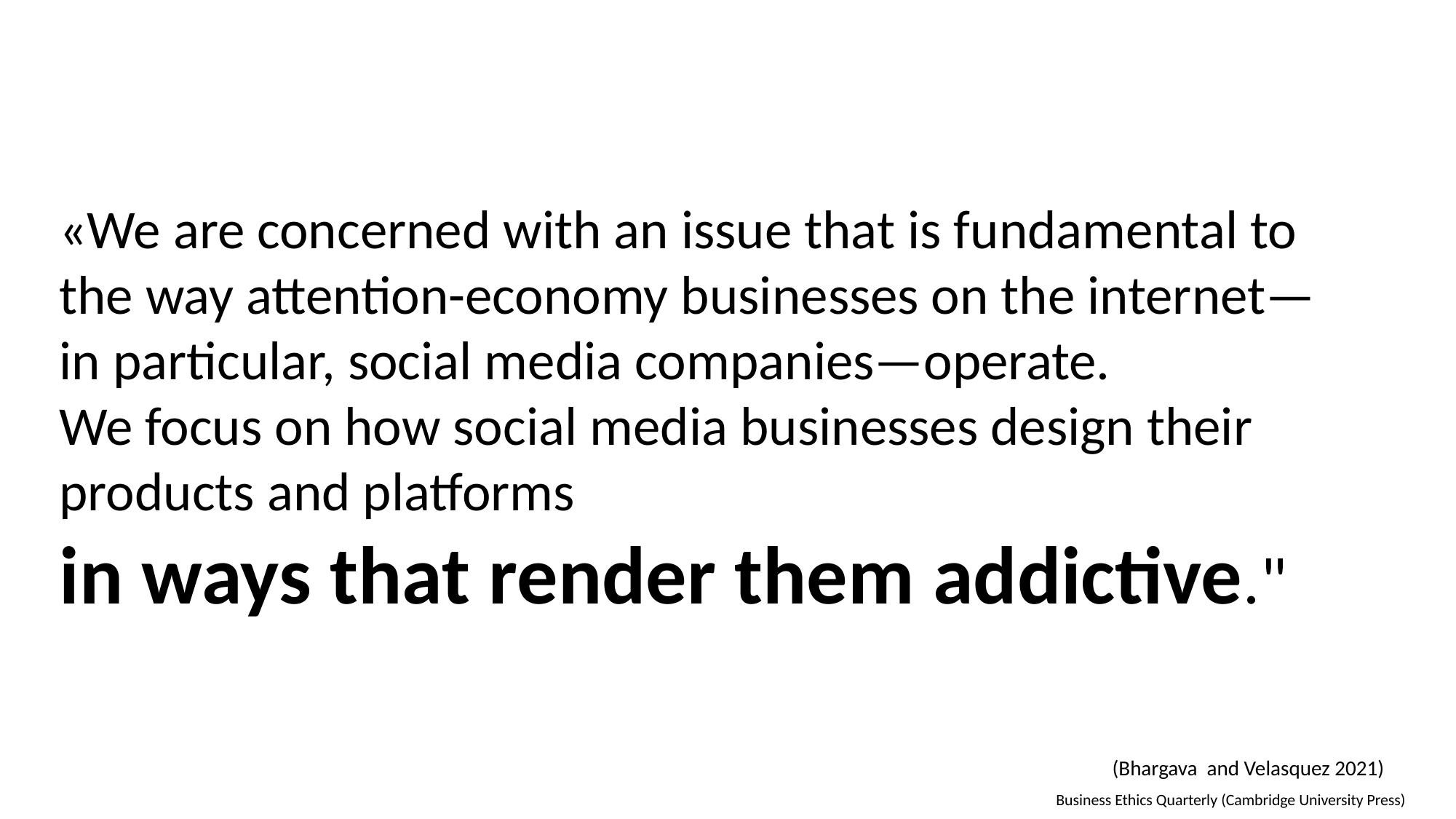

«We are concerned with an issue that is fundamental to the way attention-economy businesses on the internet—in particular, social media companies—operate.
We focus on how social media businesses design their products and platforms
in ways that render them addictive."
(Bhargava  and Velasquez 2021)

Business Ethics Quarterly (Cambridge University Press)